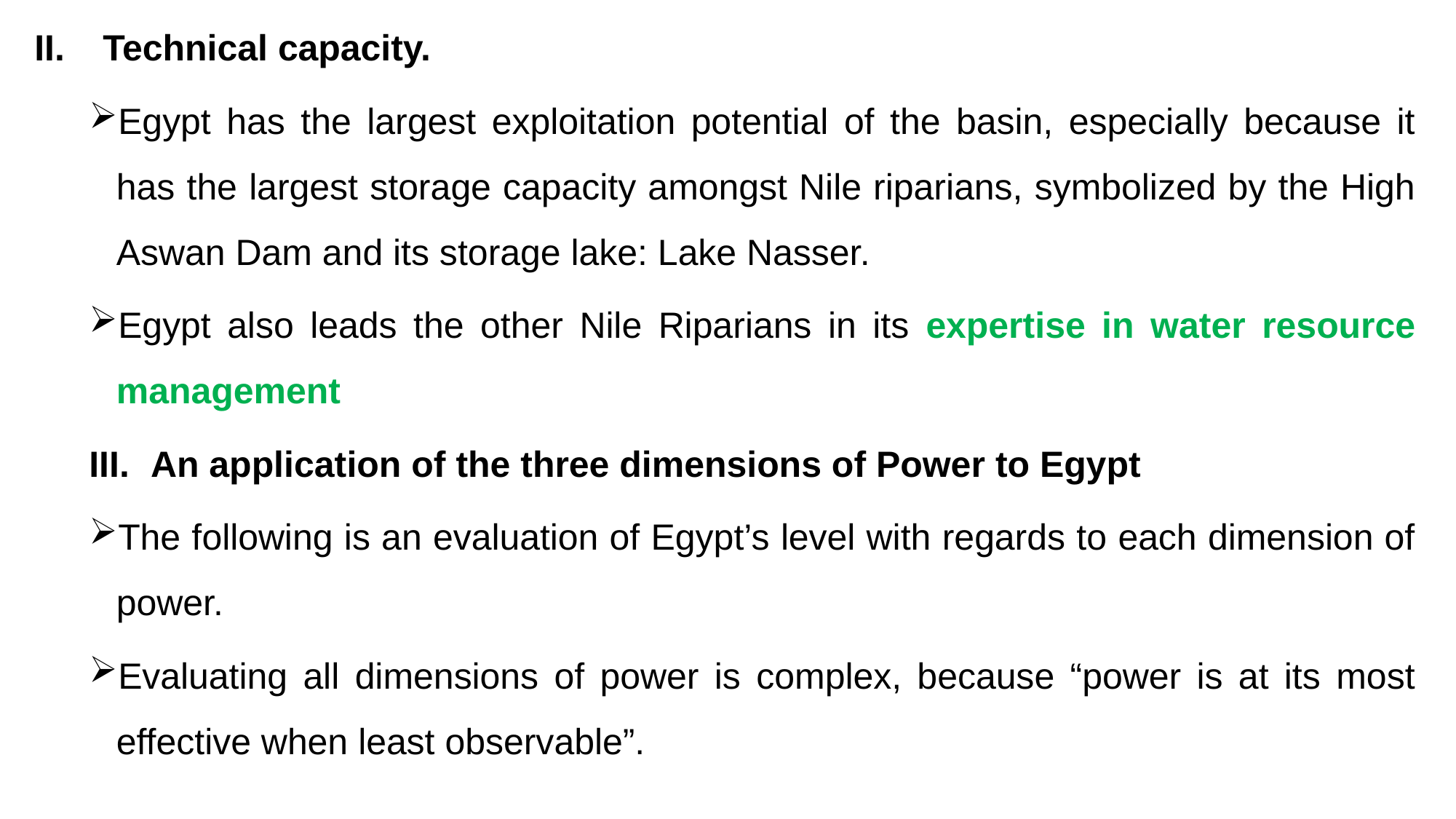

Technical capacity.
Egypt has the largest exploitation potential of the basin, especially because it has the largest storage capacity amongst Nile riparians, symbolized by the High Aswan Dam and its storage lake: Lake Nasser.
Egypt also leads the other Nile Riparians in its expertise in water resource management
An application of the three dimensions of Power to Egypt
The following is an evaluation of Egypt’s level with regards to each dimension of power.
Evaluating all dimensions of power is complex, because “power is at its most effective when least observable”.